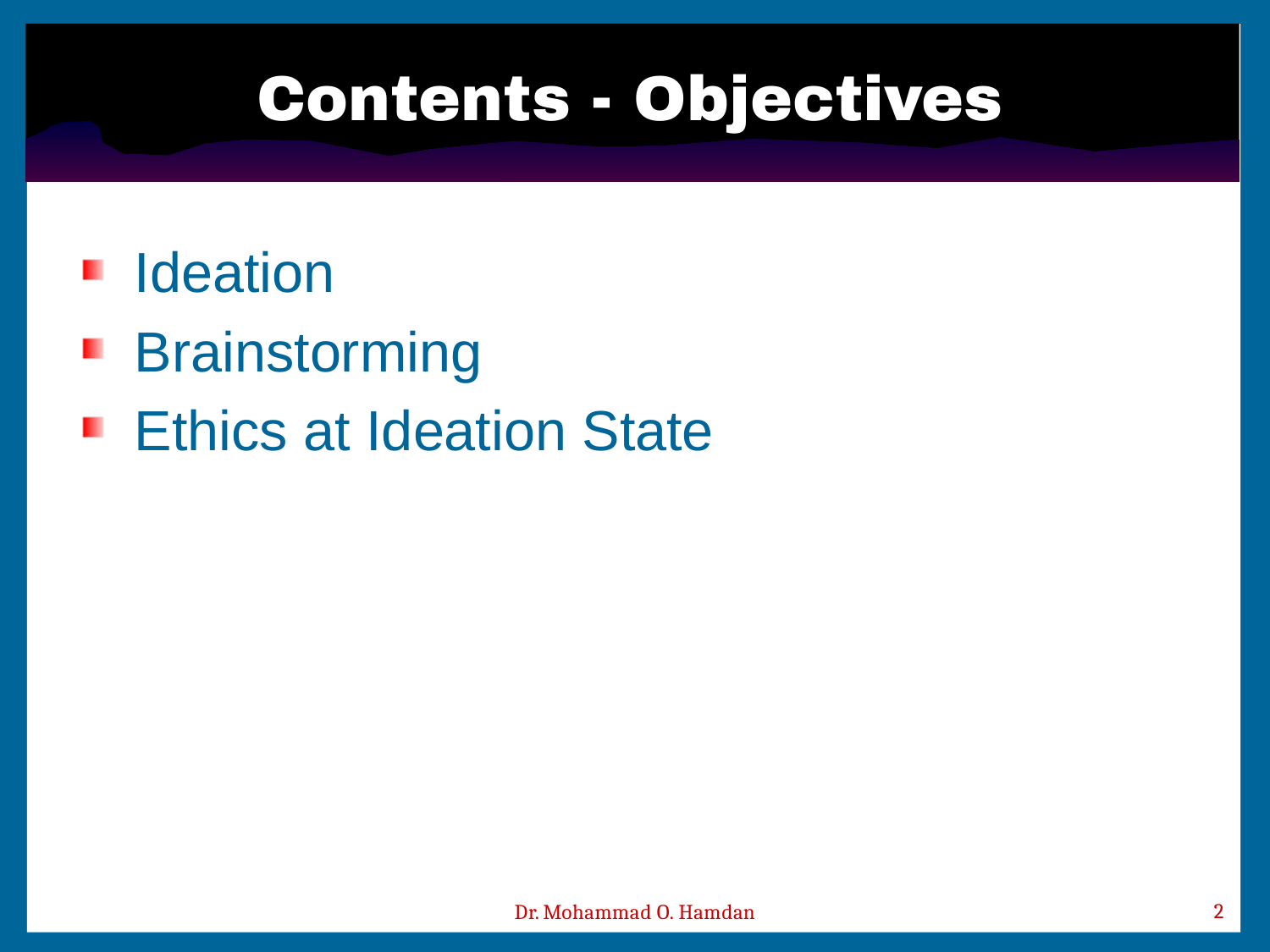

# Contents - Objectives
Ideation
Brainstorming
Ethics at Ideation State

Dr. Mohammad O. Hamdan
2